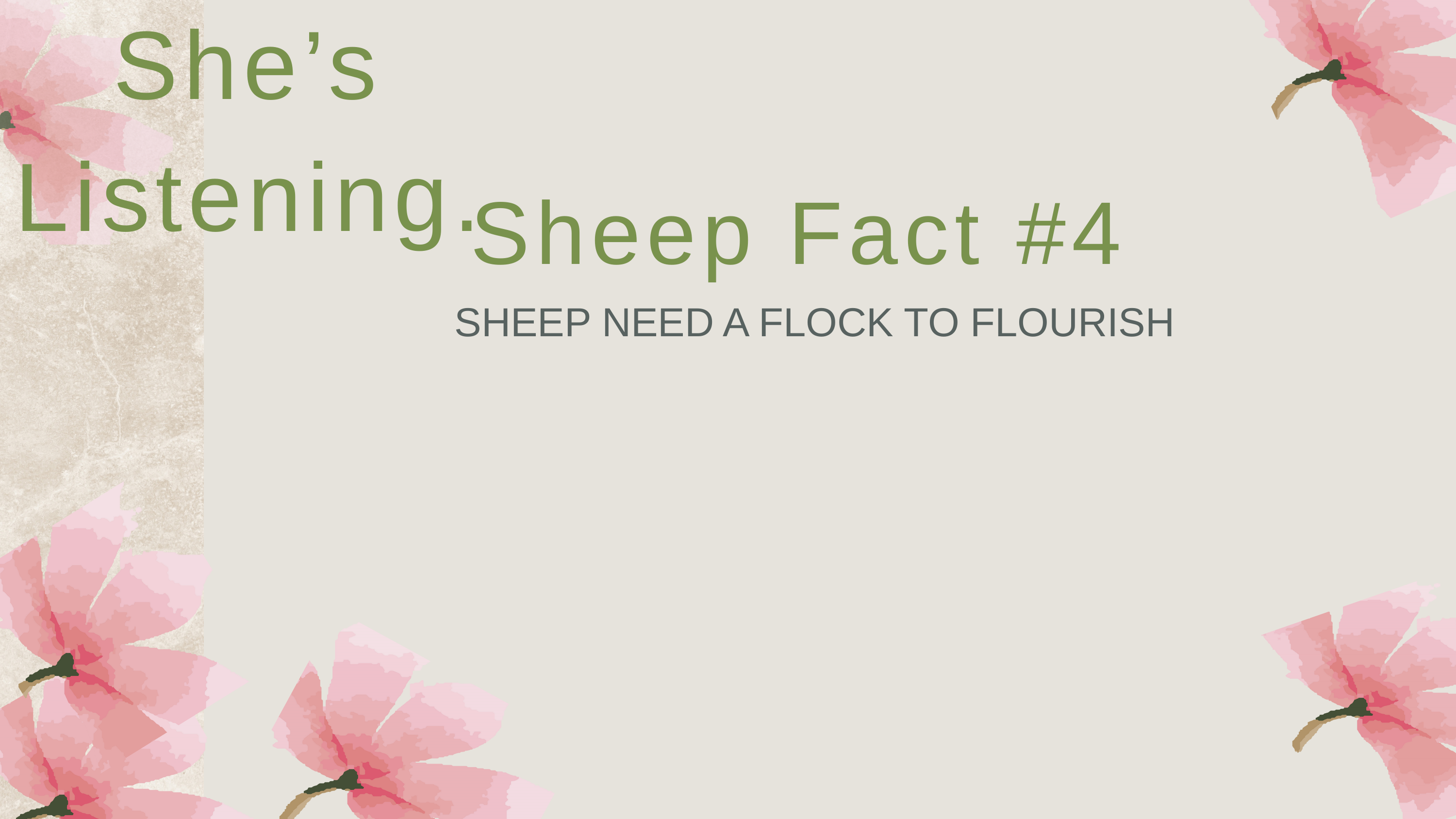

She’s Listening.
Sheep Fact #4

SHEEP NEED A FLOCK TO FLOURISH